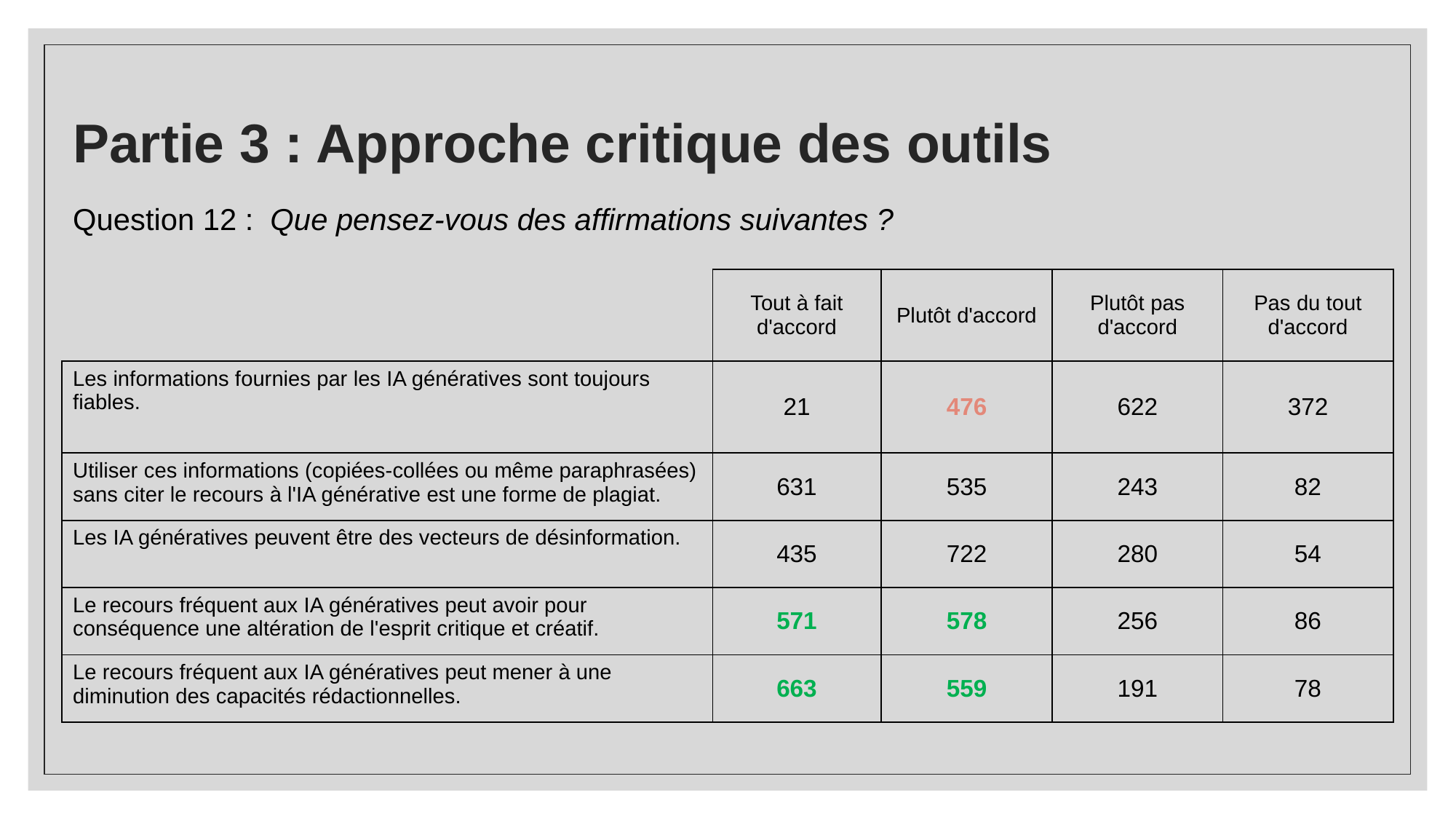

# Partie 3 : Approche critique des outils
Question 12 :  Que pensez-vous des affirmations suivantes ?

|  | Tout à fait d'accord | Plutôt d'accord | Plutôt pas d'accord | Pas du tout d'accord |
| --- | --- | --- | --- | --- |
| Les informations fournies par les IA génératives sont toujours fiables. | 21 | 476 | 622 | 372 |
| Utiliser ces informations (copiées-collées ou même paraphrasées) sans citer le recours à l'IA générative est une forme de plagiat. | 631 | 535 | 243 | 82 |
| Les IA génératives peuvent être des vecteurs de désinformation. | 435 | 722 | 280 | 54 |
| Le recours fréquent aux IA génératives peut avoir pour conséquence une altération de l'esprit critique et créatif. | 571 | 578 | 256 | 86 |
| Le recours fréquent aux IA génératives peut mener à une diminution des capacités rédactionnelles. | 663 | 559 | 191 | 78 |